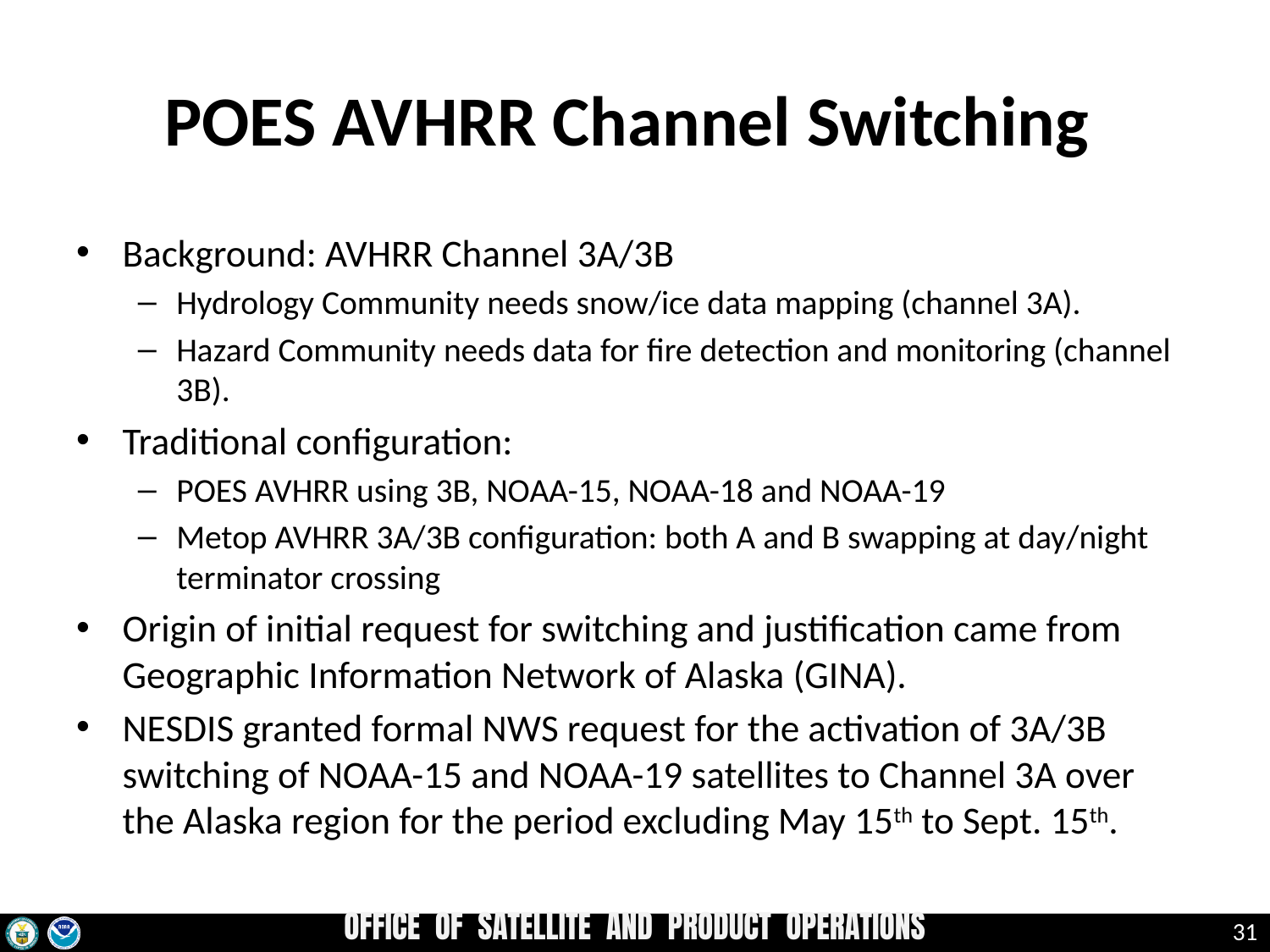

# POES AVHRR Channel Switching
Background: AVHRR Channel 3A/3B
Hydrology Community needs snow/ice data mapping (channel 3A).
Hazard Community needs data for fire detection and monitoring (channel 3B).
Traditional configuration:
POES AVHRR using 3B, NOAA-15, NOAA-18 and NOAA-19
Metop AVHRR 3A/3B configuration: both A and B swapping at day/night terminator crossing
Origin of initial request for switching and justification came from Geographic Information Network of Alaska (GINA).
NESDIS granted formal NWS request for the activation of 3A/3B switching of NOAA-15 and NOAA-19 satellites to Channel 3A over the Alaska region for the period excluding May 15th to Sept. 15th.